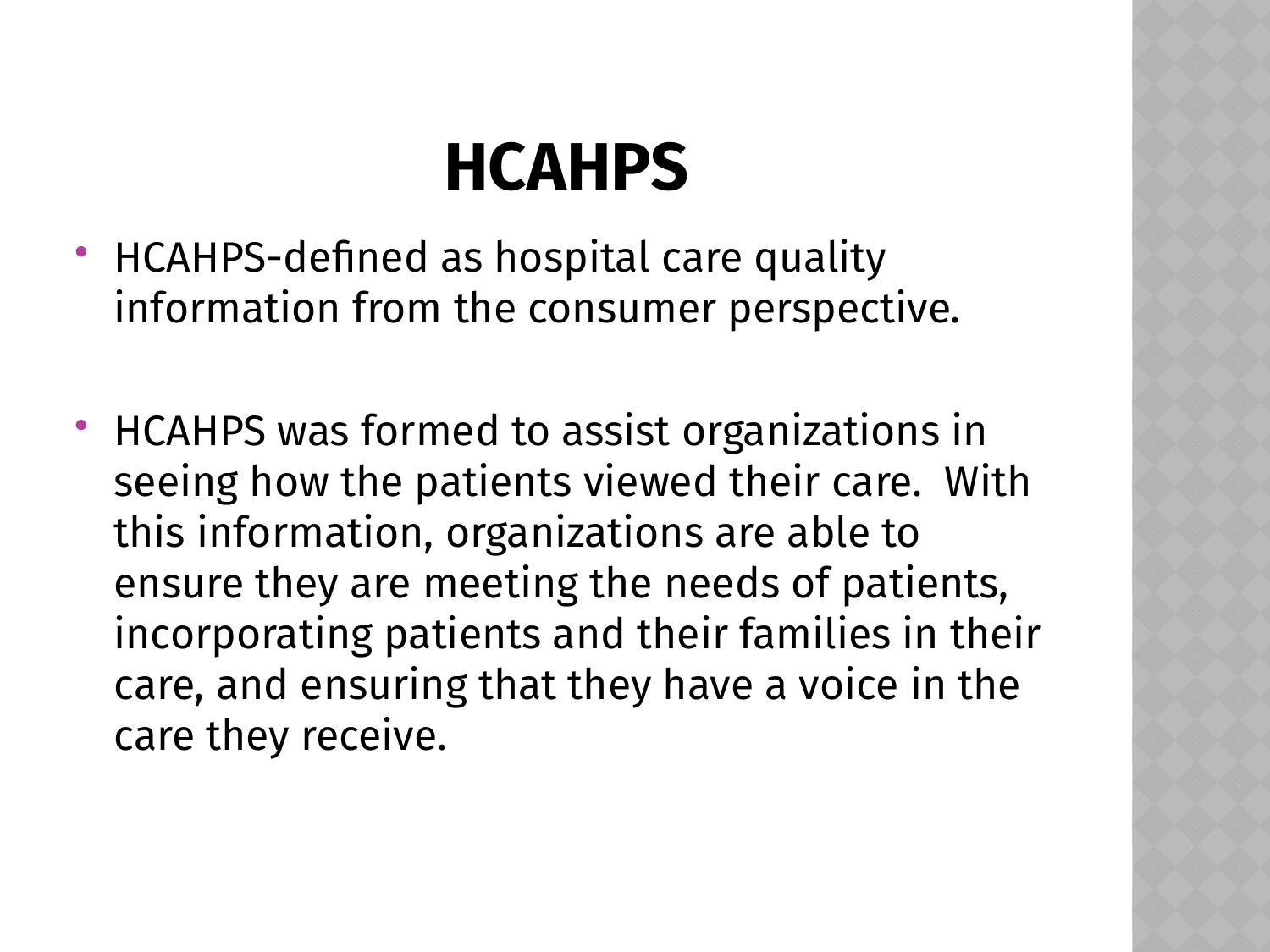

# HCAHPS
HCAHPS-defined as hospital care quality information from the consumer perspective.

HCAHPS was formed to assist organizations in seeing how the patients viewed their care.  With this information, organizations are able to ensure they are meeting the needs of patients, incorporating patients and their families in their care, and ensuring that they have a voice in the care they receive.